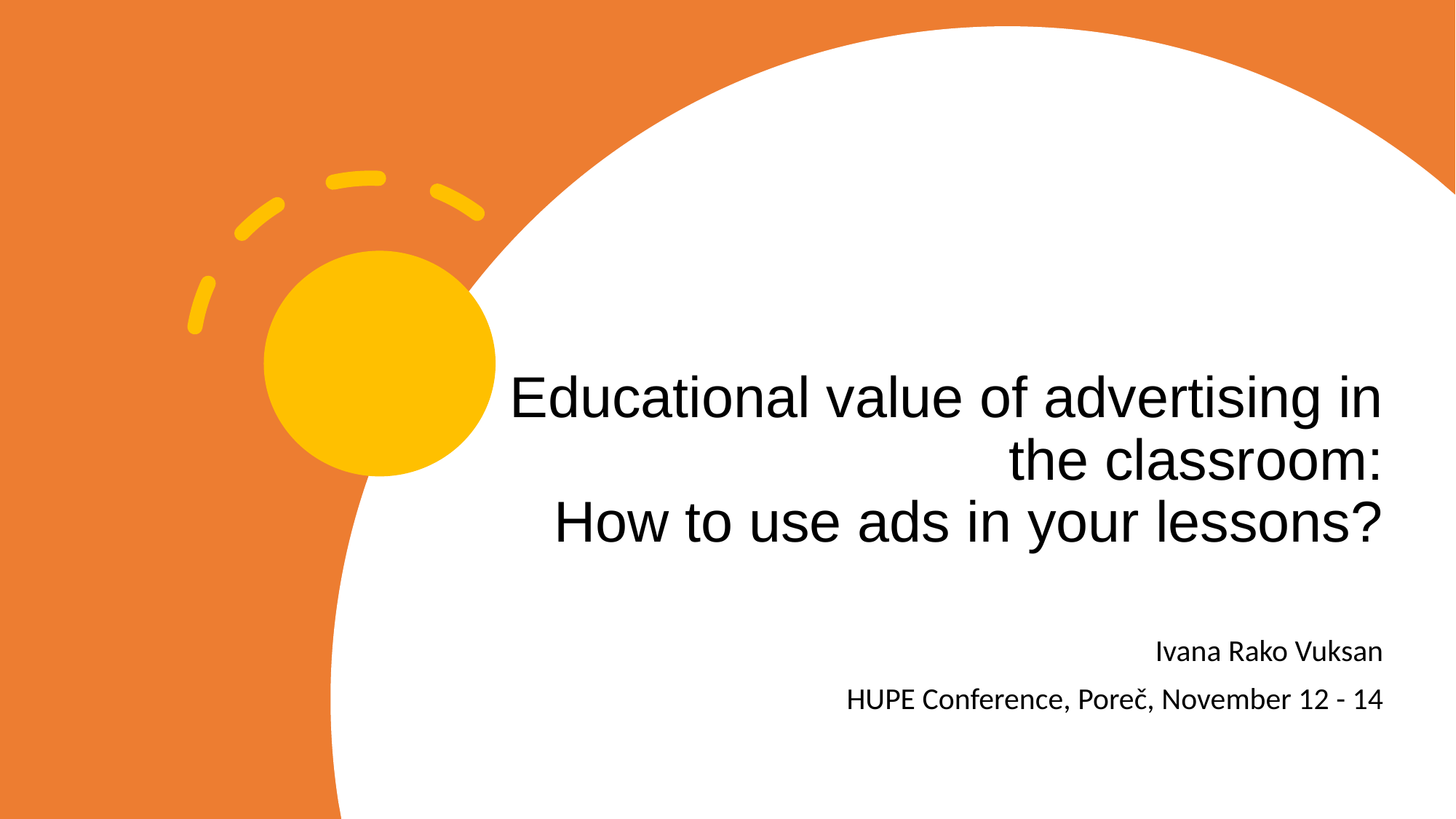

# Educational value of advertising in the classroom: How to use ads in your lessons?

Ivana Rako Vuksan
HUPE Conference, Poreč, November 12 - 14